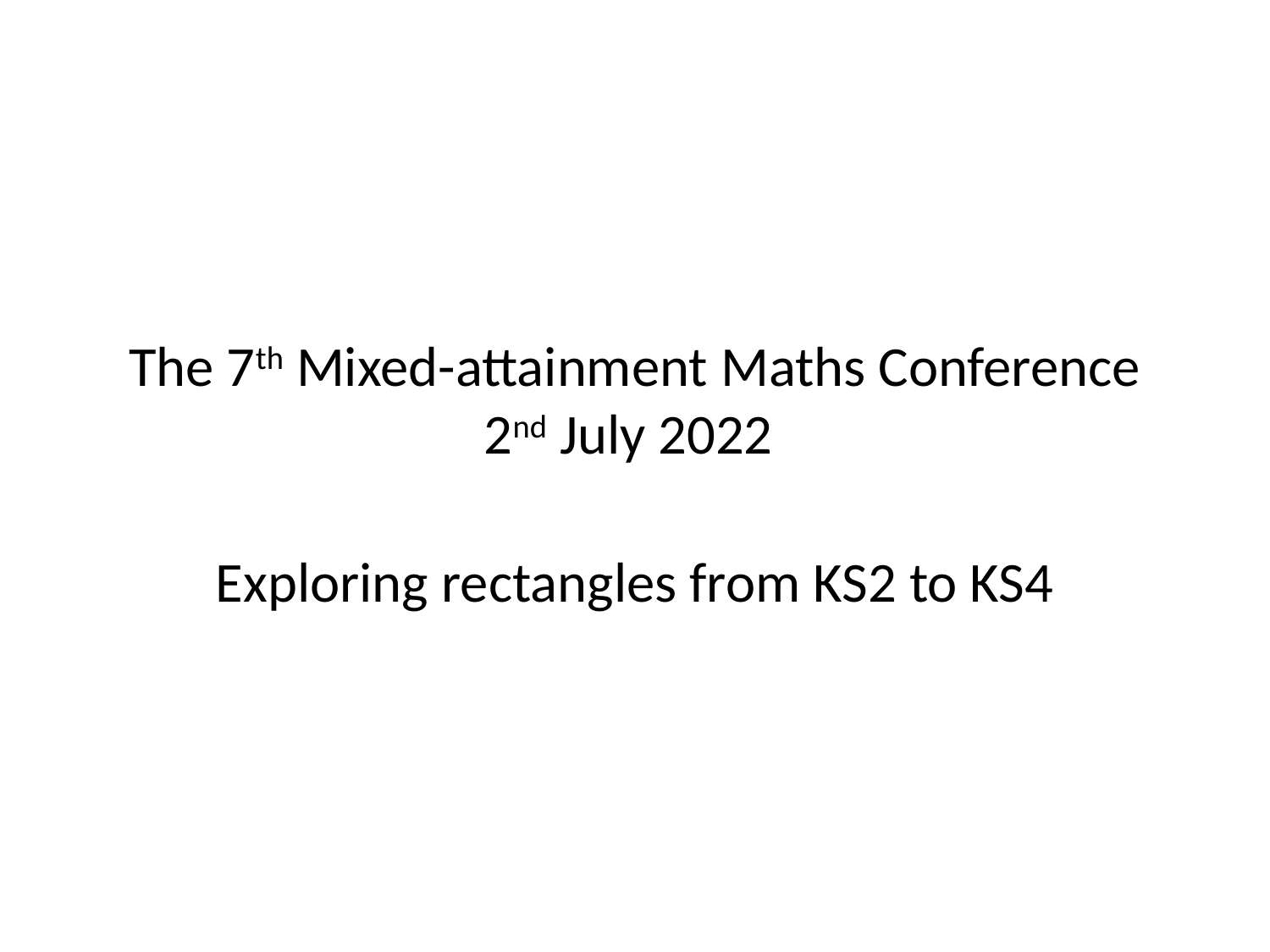

# The 7th Mixed-attainment Maths Conference 2nd July 2022
Exploring rectangles from KS2 to KS4